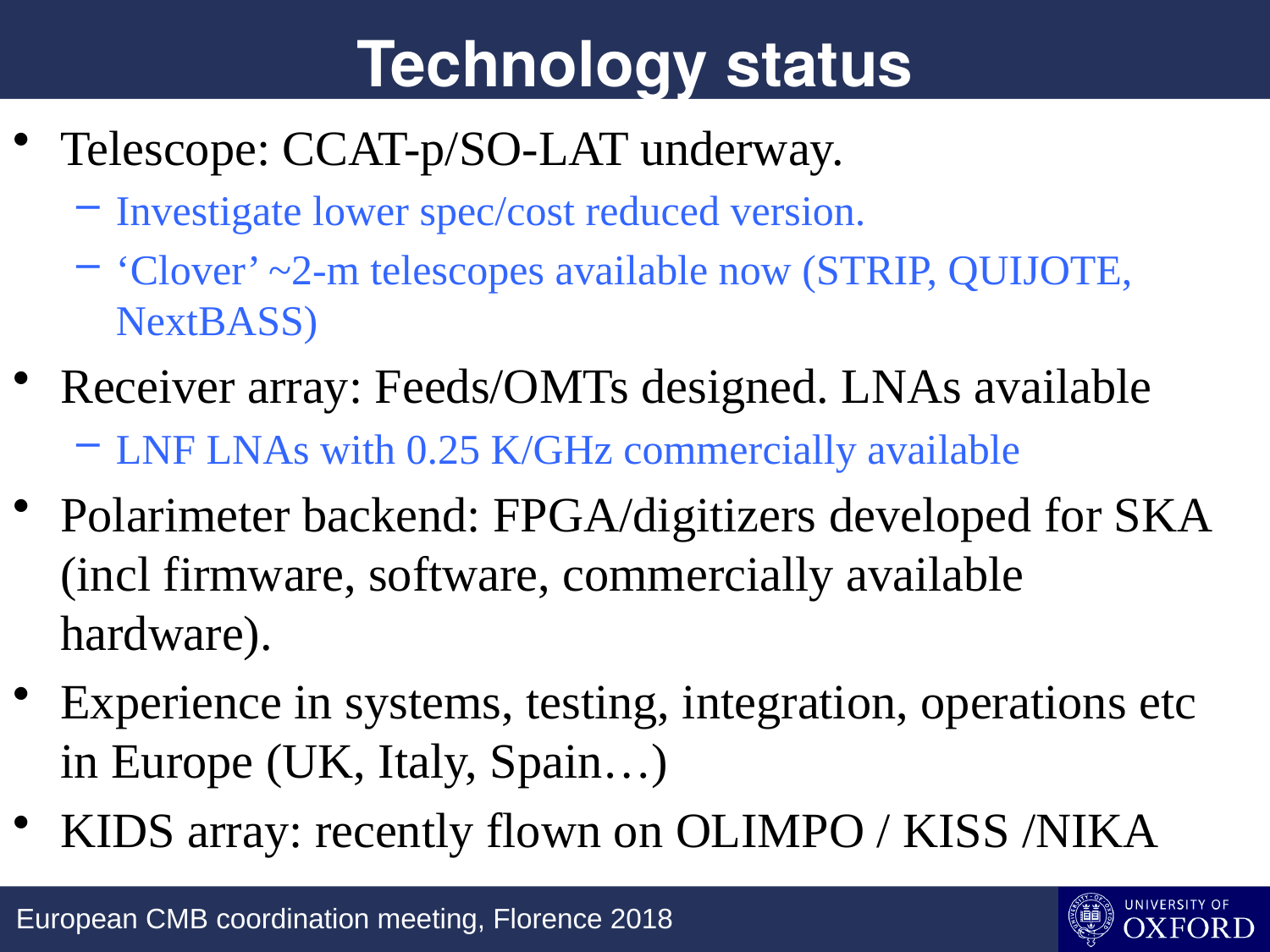

# Technology status
Telescope: CCAT-p/SO-LAT underway.
Investigate lower spec/cost reduced version.
‘Clover’ ~2-m telescopes available now (STRIP, QUIJOTE, NextBASS)
Receiver array: Feeds/OMTs designed. LNAs available
LNF LNAs with 0.25 K/GHz commercially available
Polarimeter backend: FPGA/digitizers developed for SKA (incl firmware, software, commercially available hardware).
Experience in systems, testing, integration, operations etc in Europe (UK, Italy, Spain…)
KIDS array: recently flown on OLIMPO / KISS /NIKA